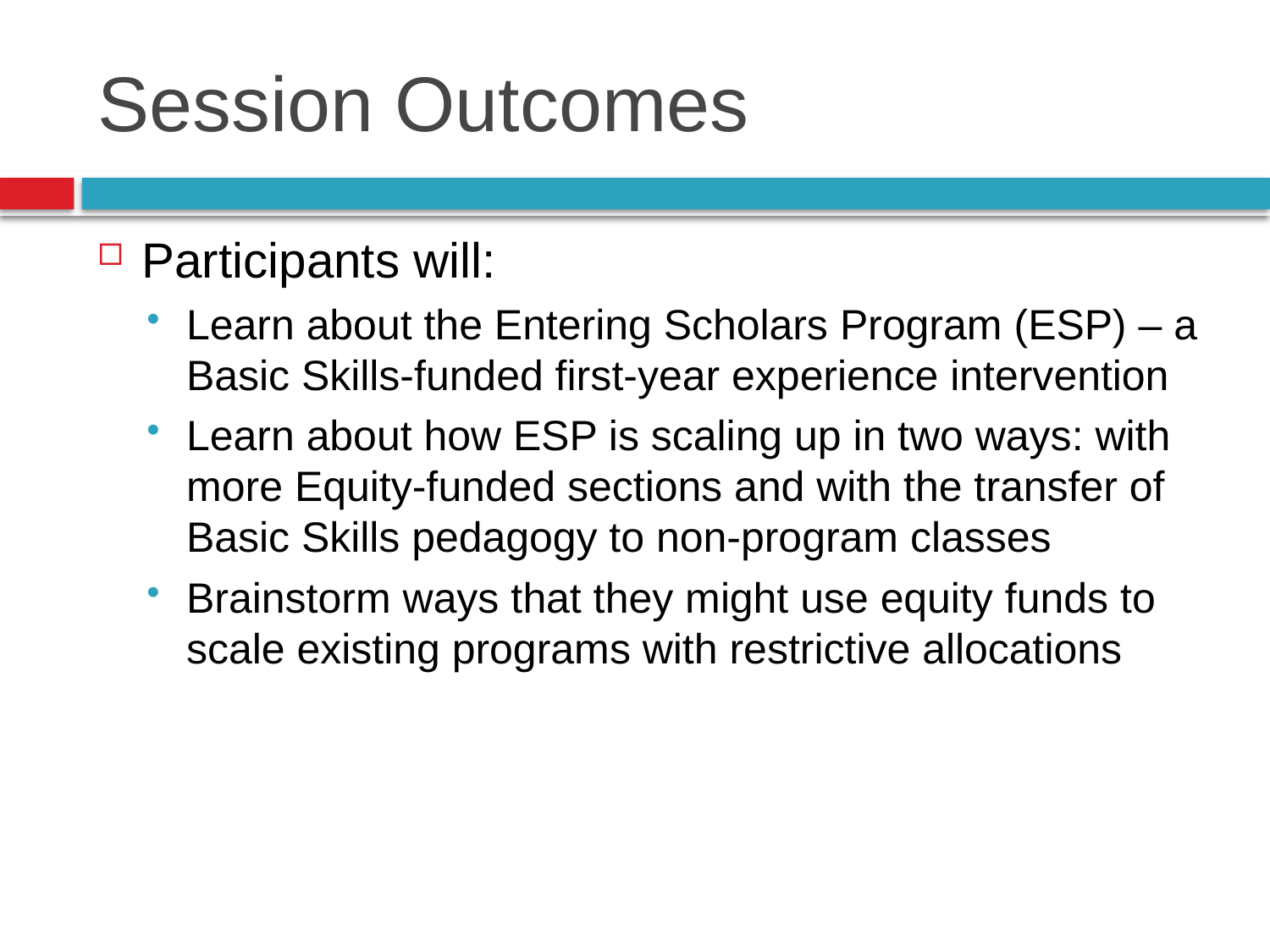

# Session Outcomes
Participants will:
Learn about the Entering Scholars Program (ESP) – a Basic Skills-funded first-year experience intervention
Learn about how ESP is scaling up in two ways: with more Equity-funded sections and with the transfer of Basic Skills pedagogy to non-program classes
Brainstorm ways that they might use equity funds to scale existing programs with restrictive allocations